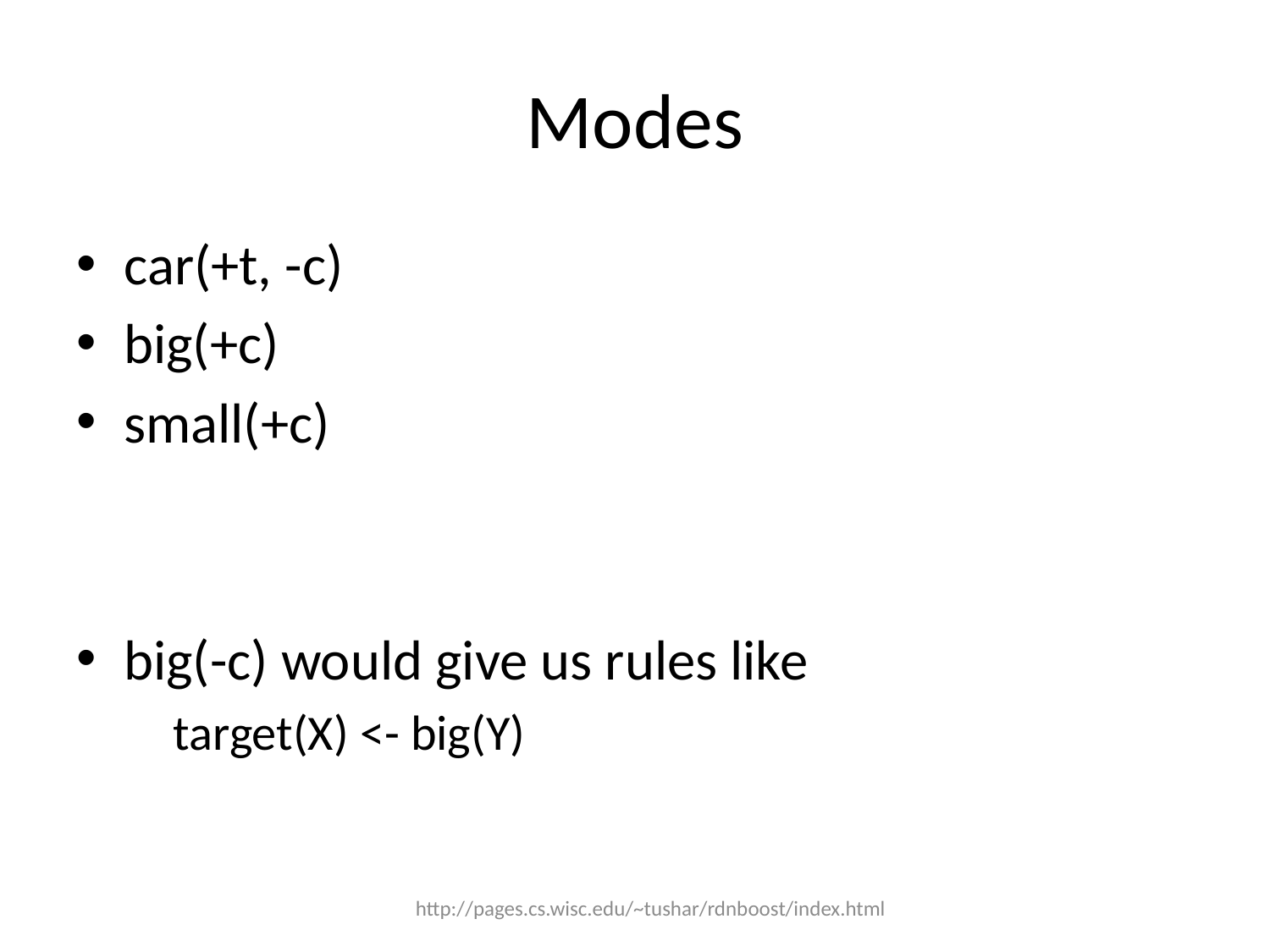

# Modes
car(+t, -c)
big(+c)
small(+c)

big(-c) would give us rules like
   target(X) <- big(Y)

http://pages.cs.wisc.edu/~tushar/rdnboost/index.html